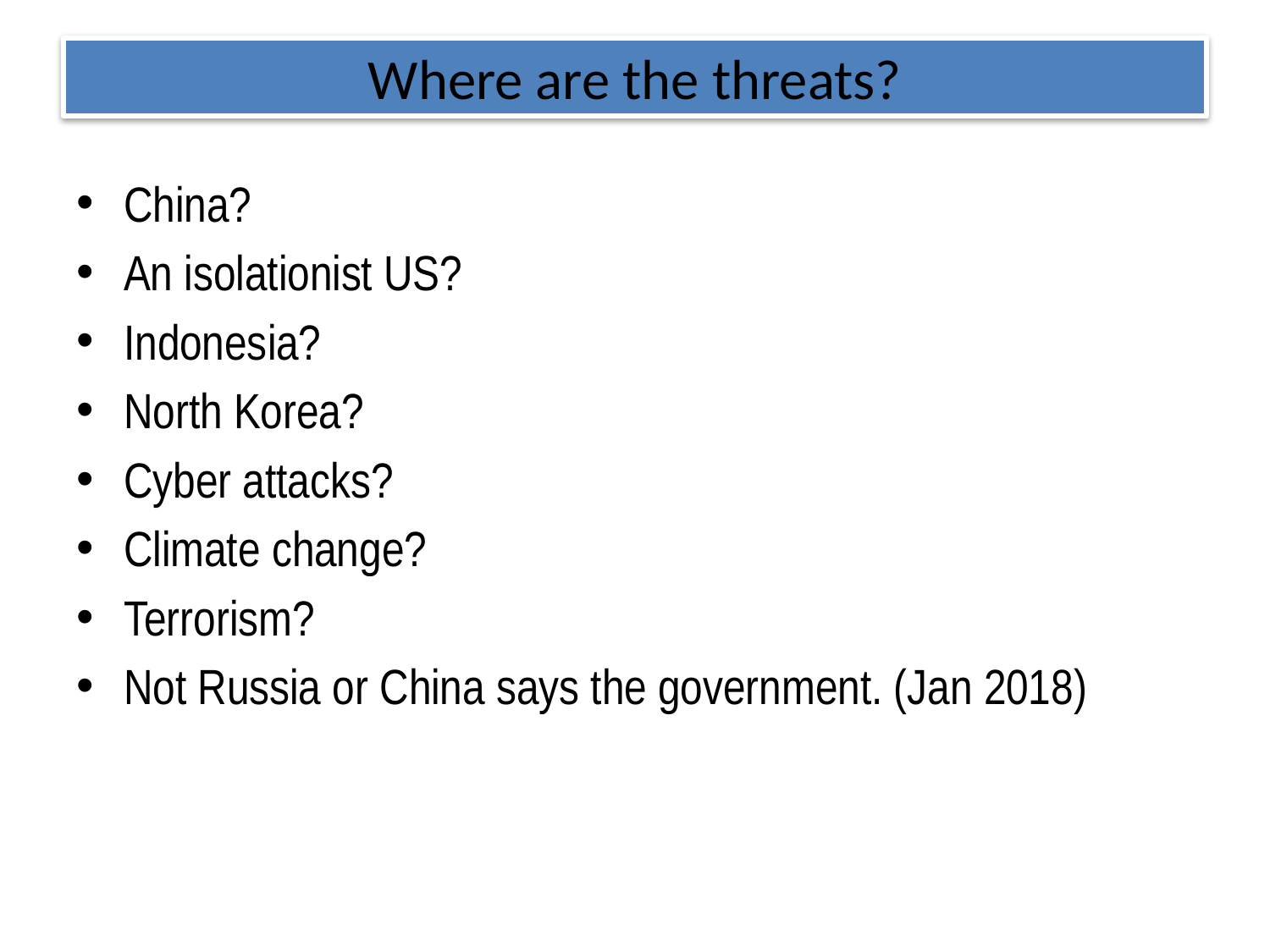

# Where are the threats?
China?
An isolationist US?
Indonesia?
North Korea?
Cyber attacks?
Climate change?
Terrorism?
Not Russia or China says the government. (Jan 2018)